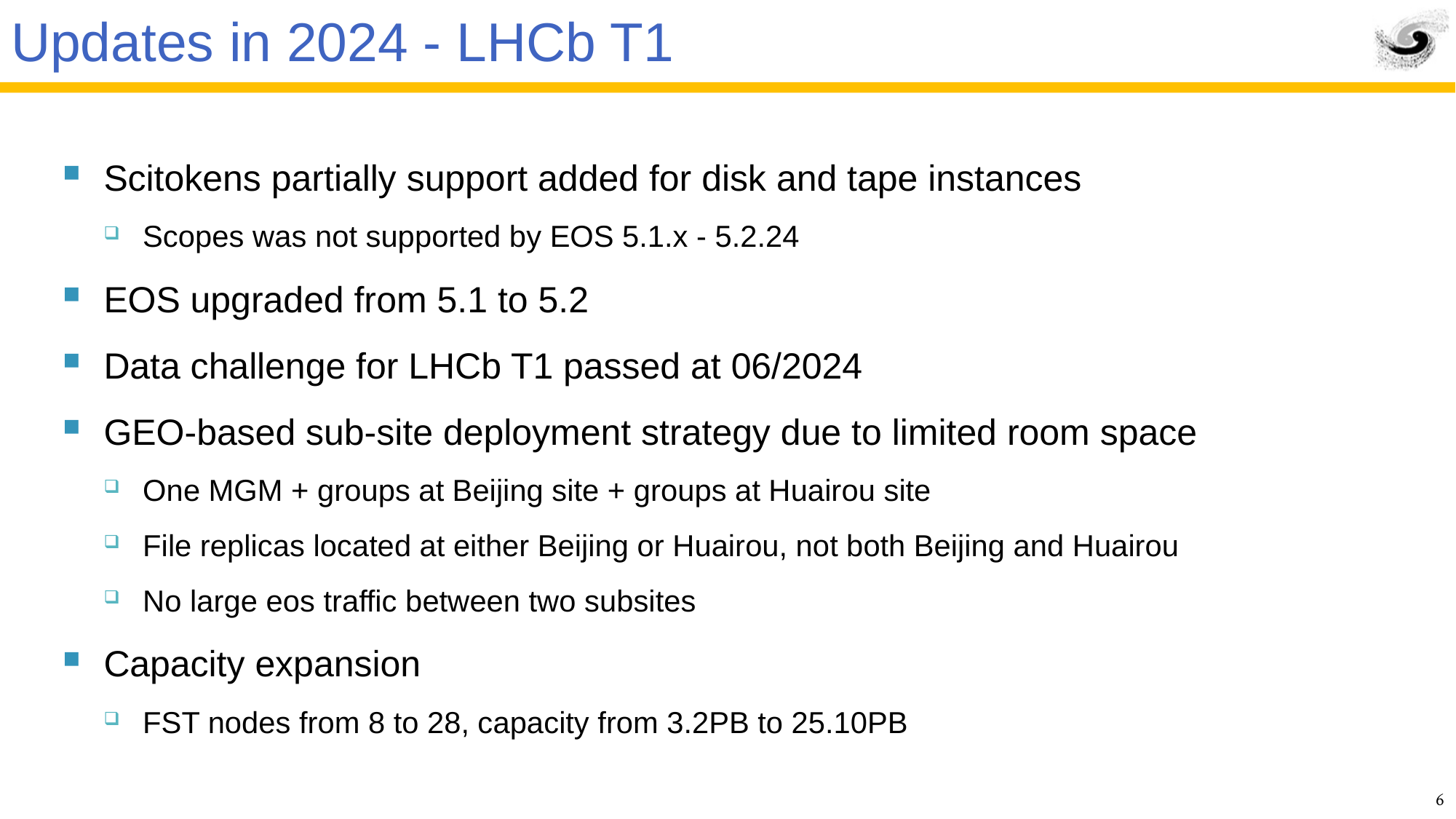

# Updates in 2024 - LHCb T1
Scitokens partially support added for disk and tape instances
Scopes was not supported by EOS 5.1.x - 5.2.24
EOS upgraded from 5.1 to 5.2
Data challenge for LHCb T1 passed at 06/2024
GEO-based sub-site deployment strategy due to limited room space
One MGM + groups at Beijing site + groups at Huairou site
File replicas located at either Beijing or Huairou, not both Beijing and Huairou
No large eos traffic between two subsites
Capacity expansion
FST nodes from 8 to 28, capacity from 3.2PB to 25.10PB
6